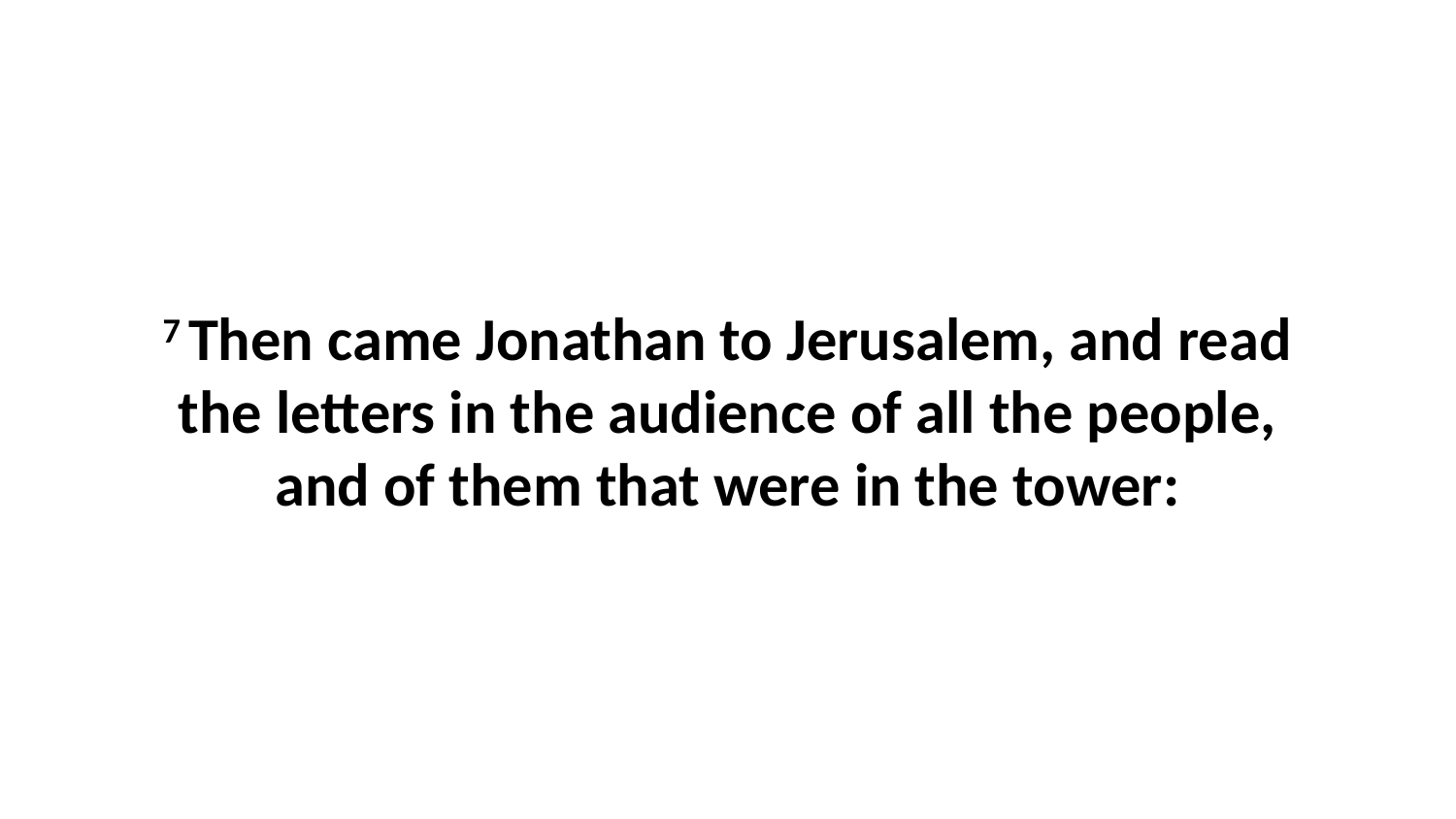

7 Then came Jonathan to Jerusalem, and read the letters in the audience of all the people, and of them that were in the tower: